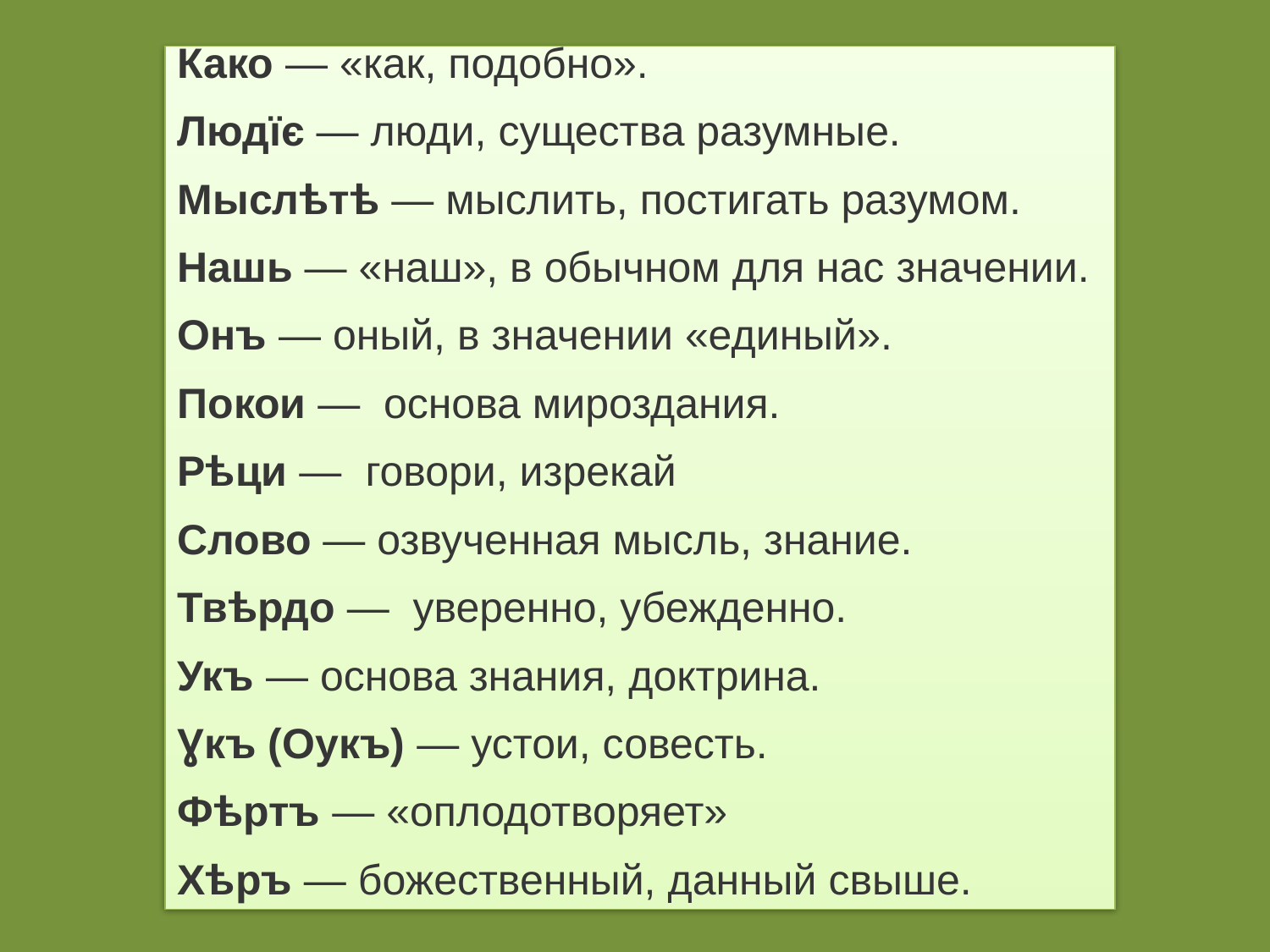

Како — «как, подобно».

Людїє — люди, существа разумные.

Мыслѣтѣ — мыслить, постигать разумом.

Нашь — «наш», в обычном для нас значении.

Онъ — оный, в значении «единый».

Покои —  основа мироздания.

Рѣци —  говори, изрекай

Слово — озвученная мысль, знание.

Твѣрдо —  уверенно, убежденно.

Укъ — основа знания, доктрина.

Ɣкъ (Оукъ) — устои, совесть.

Фѣртъ — «оплодотворяет»

Хѣръ — божественный, данный свыше.